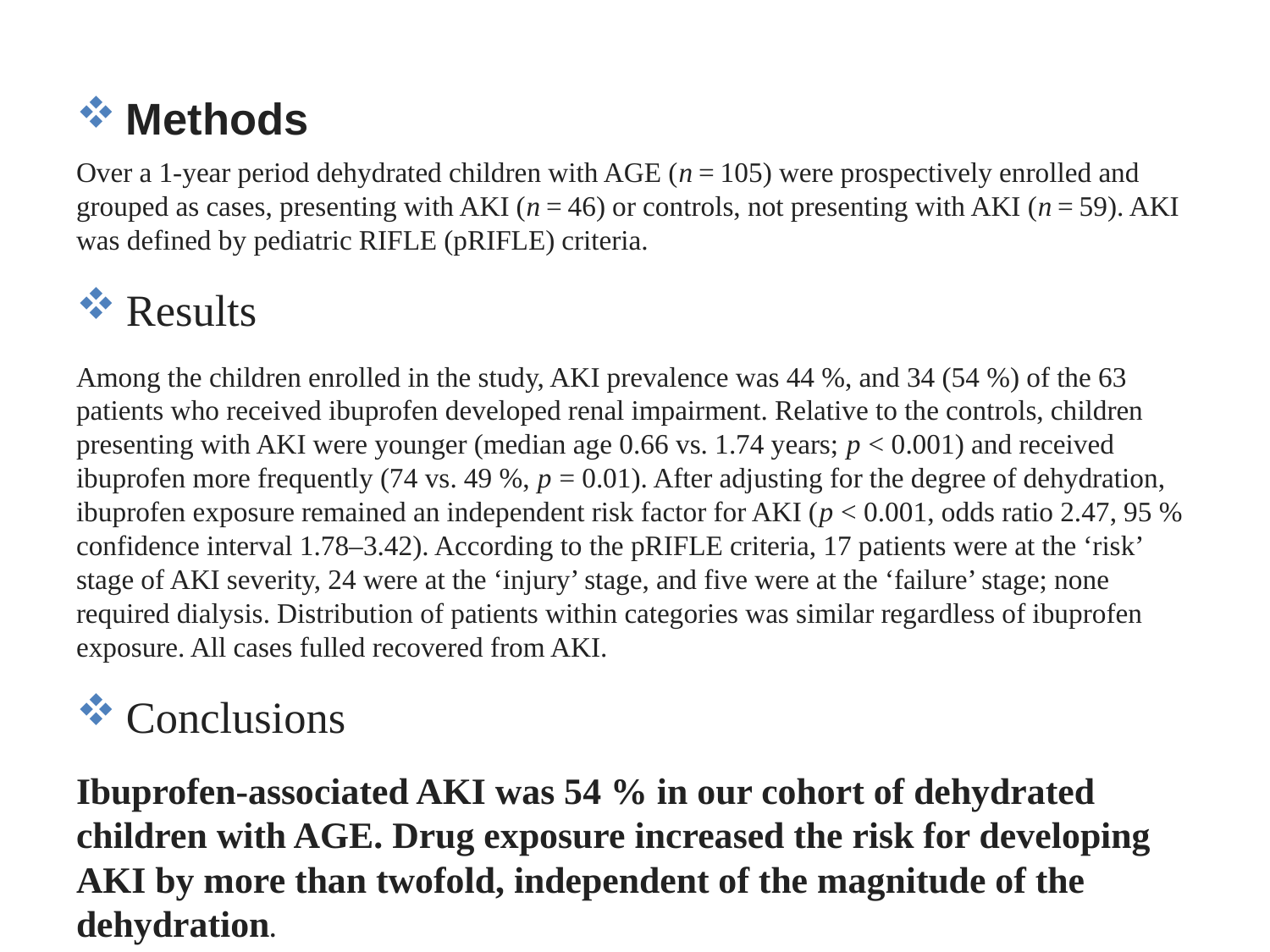

Methods
Over a 1-year period dehydrated children with AGE (n = 105) were prospectively enrolled and grouped as cases, presenting with AKI (n = 46) or controls, not presenting with AKI (n = 59). AKI was defined by pediatric RIFLE (pRIFLE) criteria.
Results
Among the children enrolled in the study, AKI prevalence was 44 %, and 34 (54 %) of the 63 patients who received ibuprofen developed renal impairment. Relative to the controls, children presenting with AKI were younger (median age 0.66 vs. 1.74 years; p < 0.001) and received ibuprofen more frequently (74 vs. 49 %, p = 0.01). After adjusting for the degree of dehydration, ibuprofen exposure remained an independent risk factor for AKI (p < 0.001, odds ratio 2.47, 95 % confidence interval 1.78–3.42). According to the pRIFLE criteria, 17 patients were at the ‘risk’ stage of AKI severity, 24 were at the ‘injury’ stage, and five were at the ‘failure’ stage; none required dialysis. Distribution of patients within categories was similar regardless of ibuprofen exposure. All cases fulled recovered from AKI.
Conclusions
Ibuprofen-associated AKI was 54 % in our cohort of dehydrated children with AGE. Drug exposure increased the risk for developing AKI by more than twofold, independent of the magnitude of the dehydration.